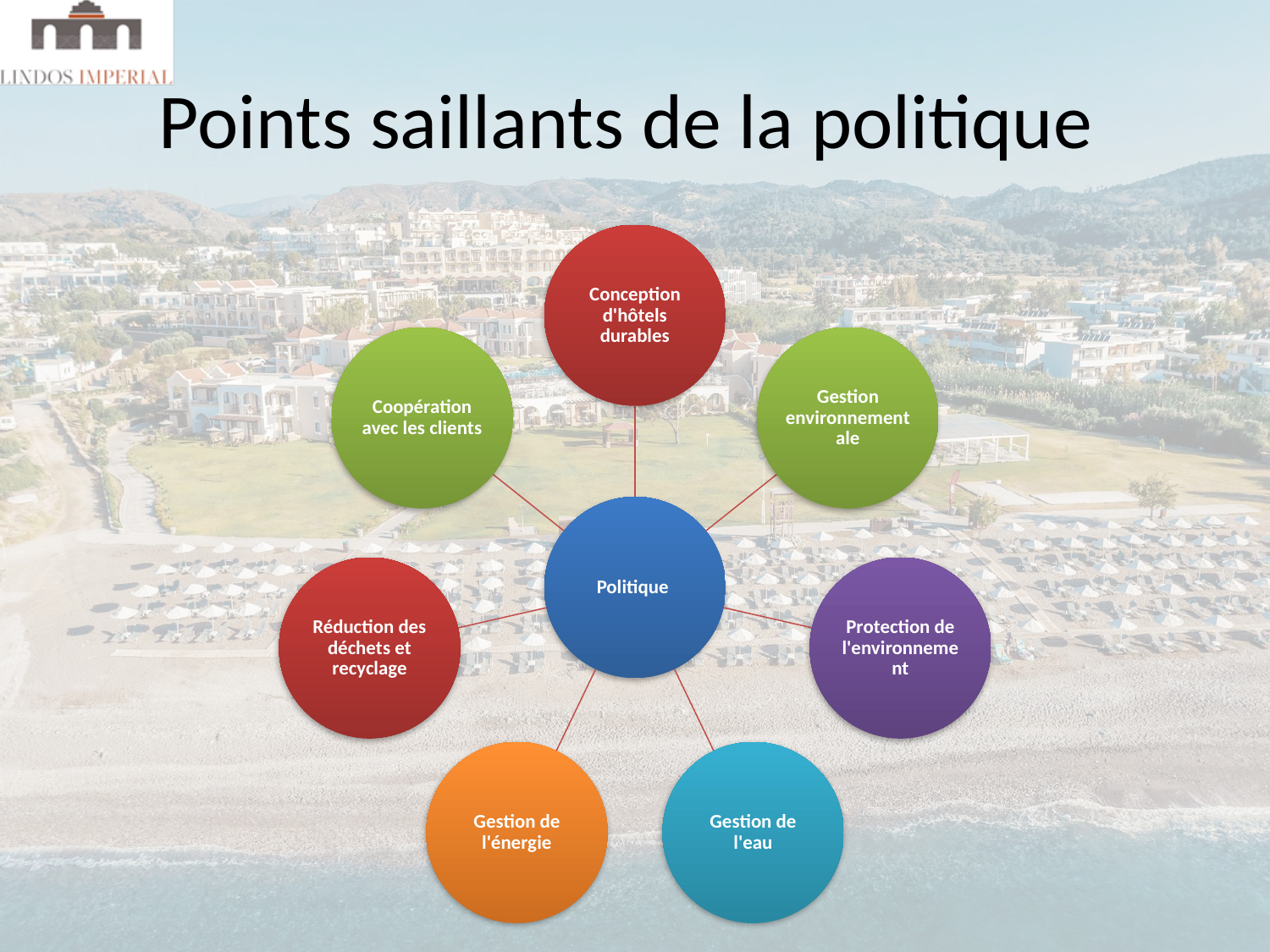

# Points saillants de la politique
Politique

Conception d'hôtels durables

Gestion environnementale

Protection de l'environnement

Gestion de l'eau

Gestion de l'énergie

Réduction des déchets et recyclage

Coopération avec les clients